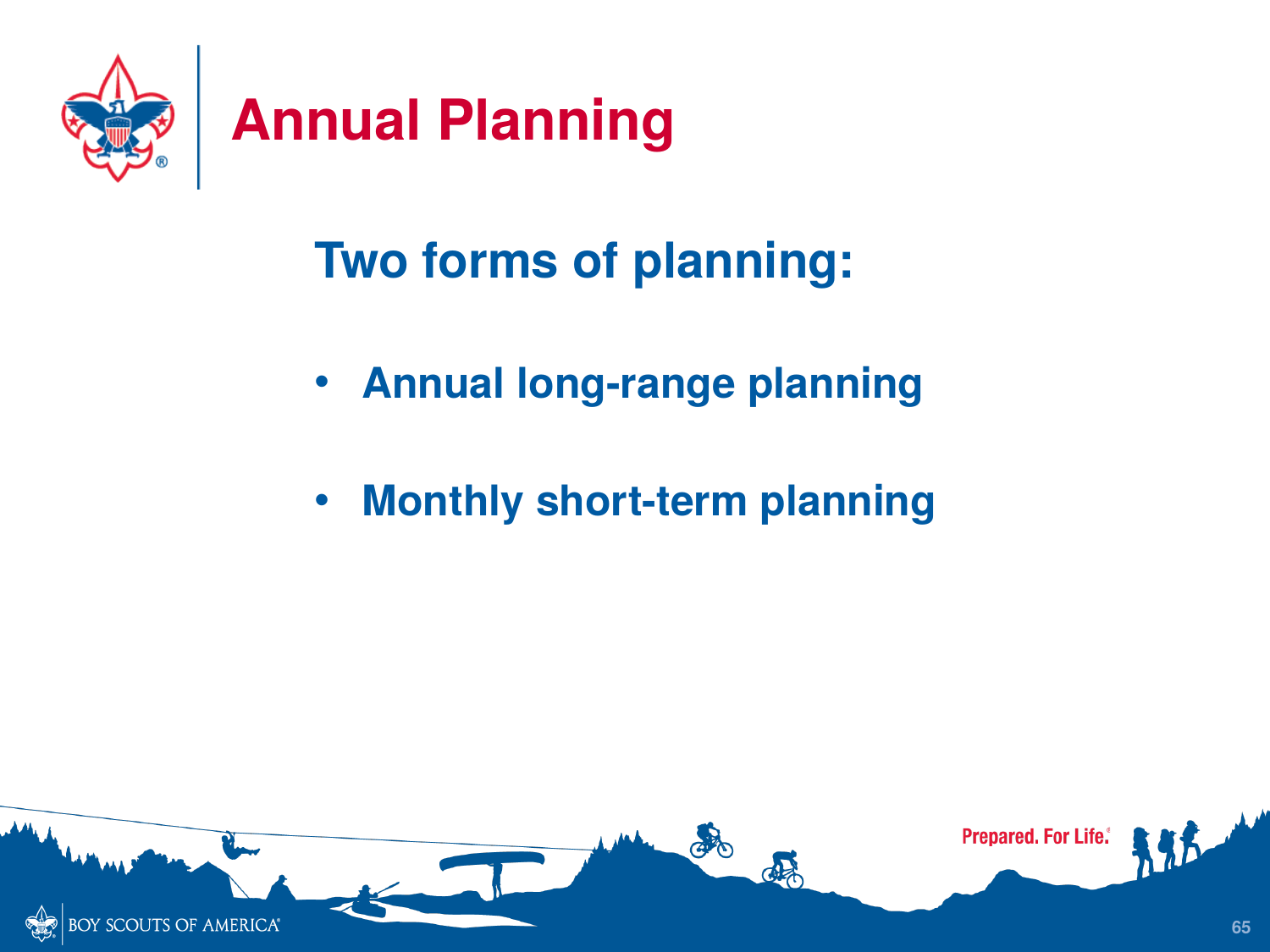

# Annual Planning
Two forms of planning:

Annual long-range planning

Monthly short-term planning

65